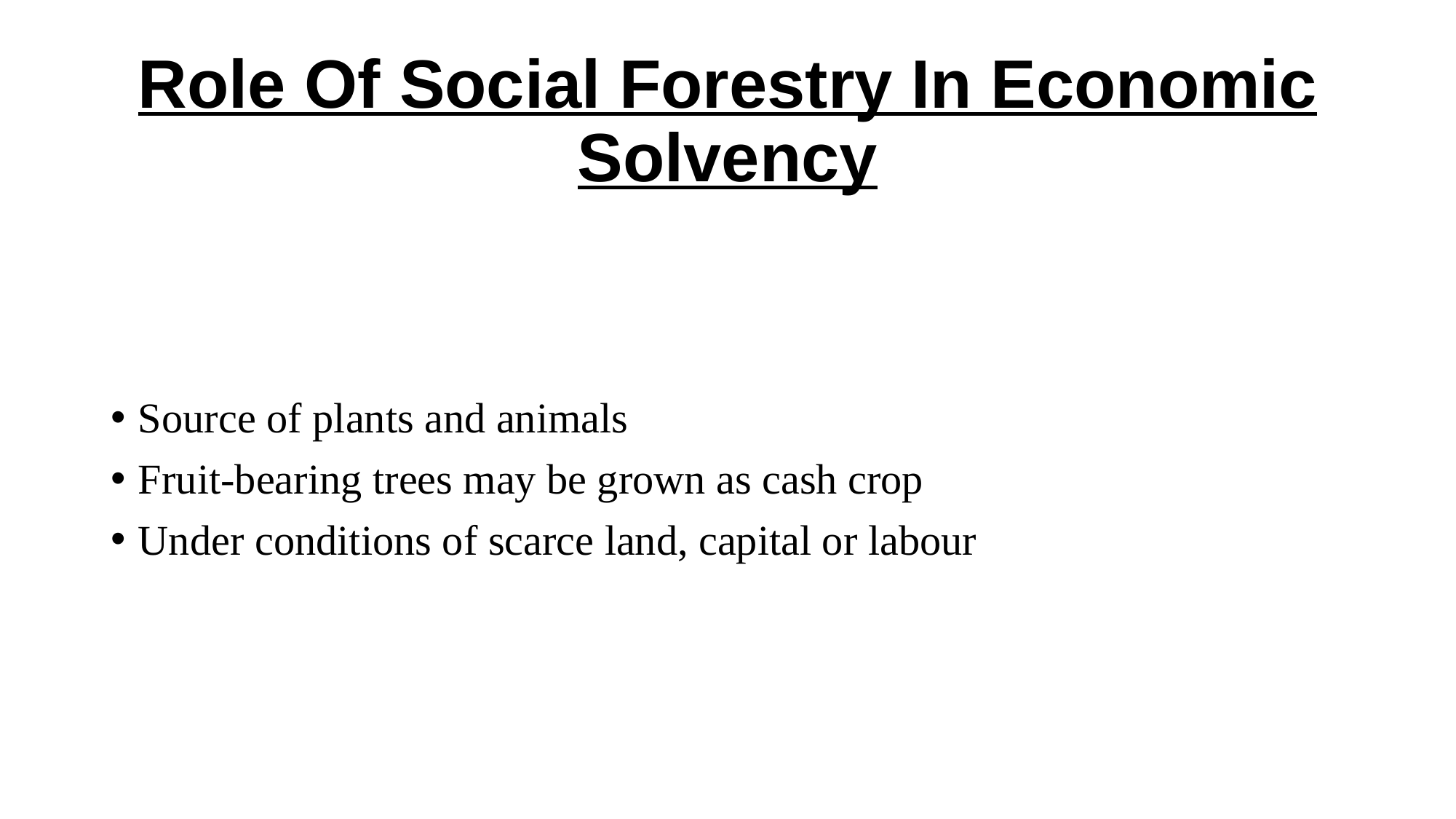

# Role Of Social Forestry In Economic Solvency

Source of plants and animals
Fruit-bearing trees may be grown as cash crop
Under conditions of scarce land, capital or labour